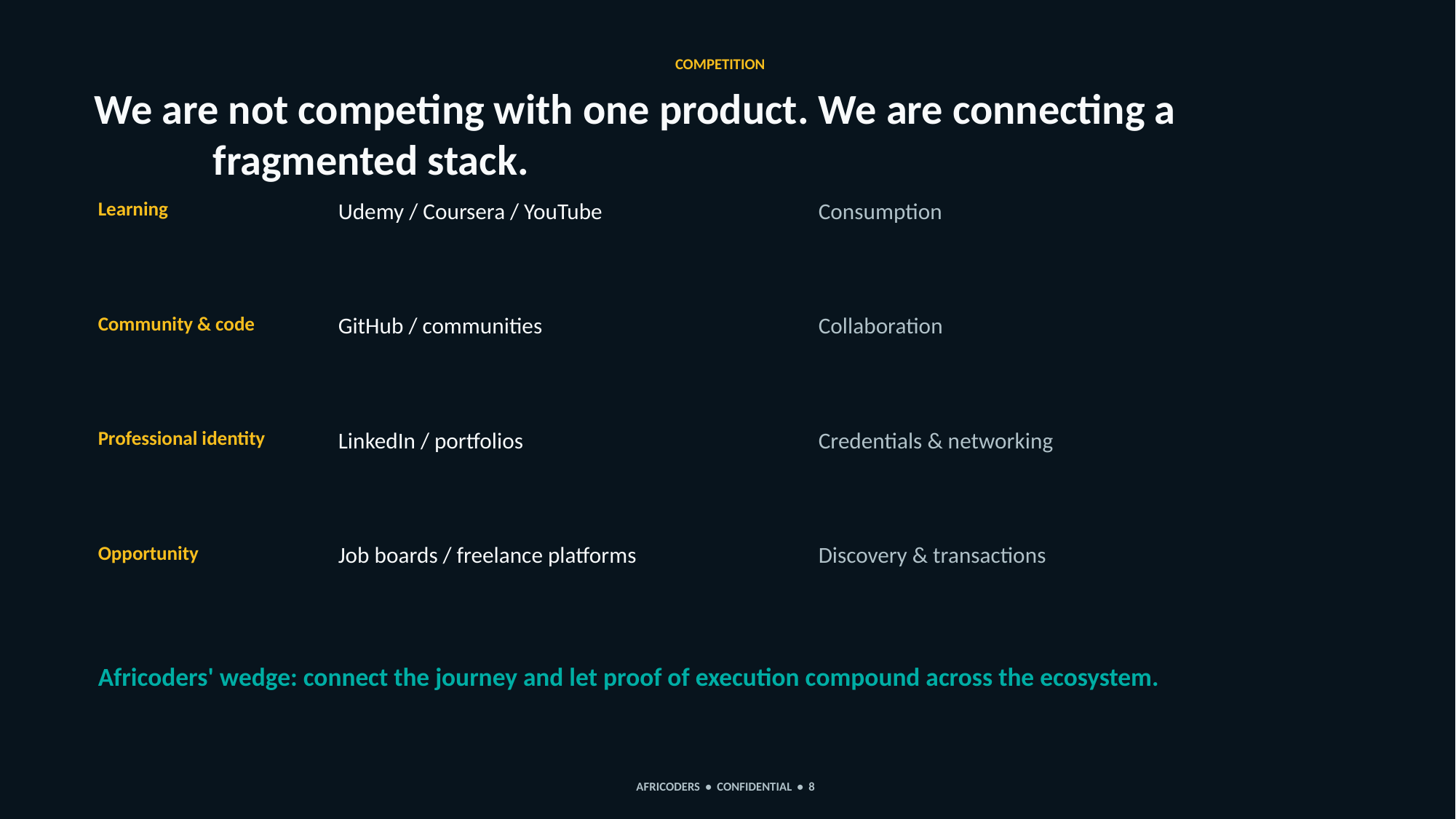

COMPETITION
We are not competing with one product. We are connecting a
	 fragmented stack.
Learning
Udemy / Coursera / YouTube
Consumption
Community & code
GitHub / communities
Collaboration
Professional identity
LinkedIn / portfolios
Credentials & networking
Opportunity
Job boards / freelance platforms
Discovery & transactions
Africoders' wedge: connect the journey and let proof of execution compound across the ecosystem.
AFRICODERS  •  CONFIDENTIAL  •  8